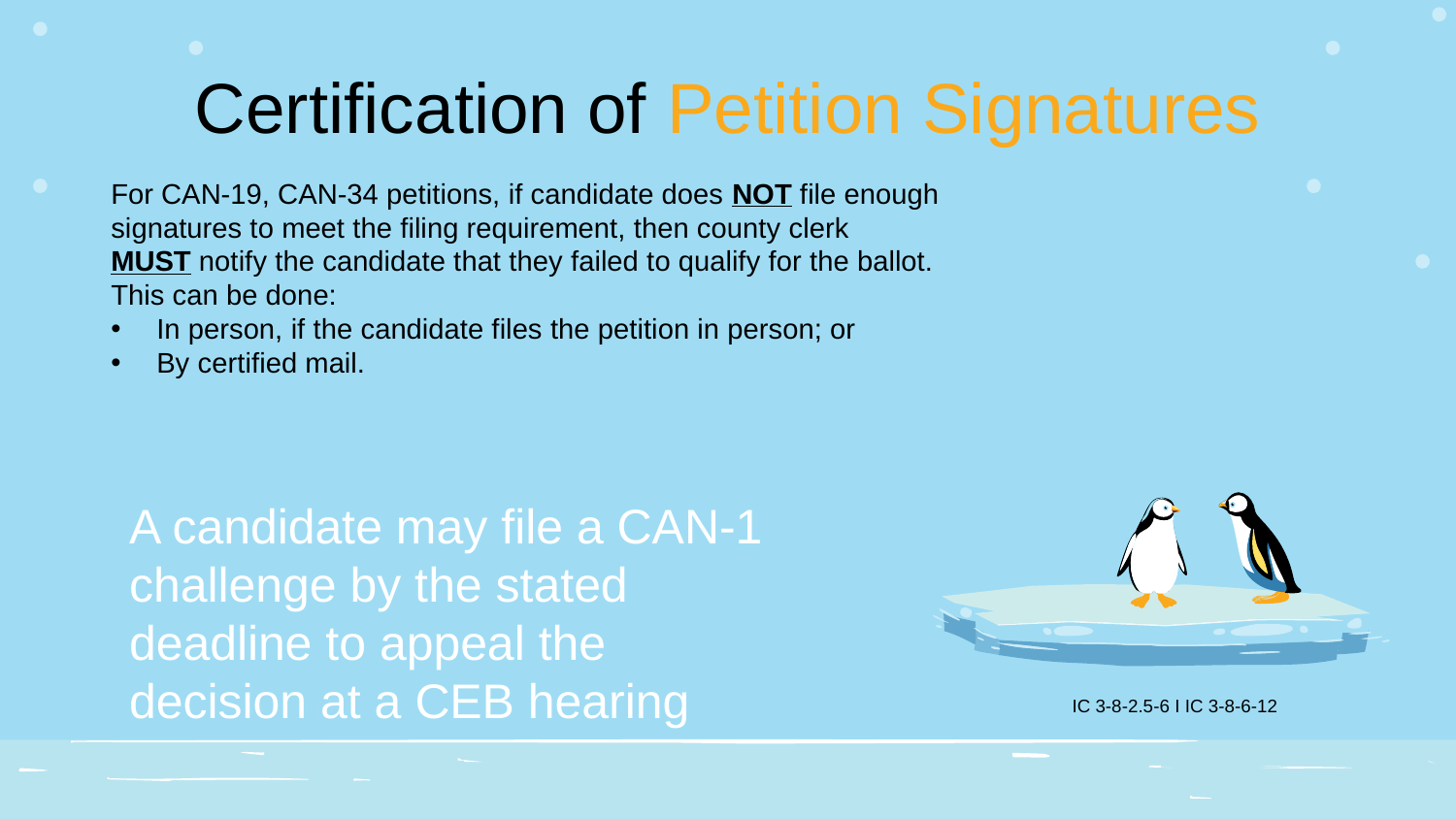

# Certification of Petition Signatures
For CAN-19, CAN-34 petitions, if candidate does NOT file enough signatures to meet the filing requirement, then county clerk MUST notify the candidate that they failed to qualify for the ballot. This can be done:
In person, if the candidate files the petition in person; or
By certified mail.

A candidate may file a CAN-1 challenge by the stated deadline to appeal the decision at a CEB hearing

IC 3-8-2.5-6 I IC 3-8-6-12